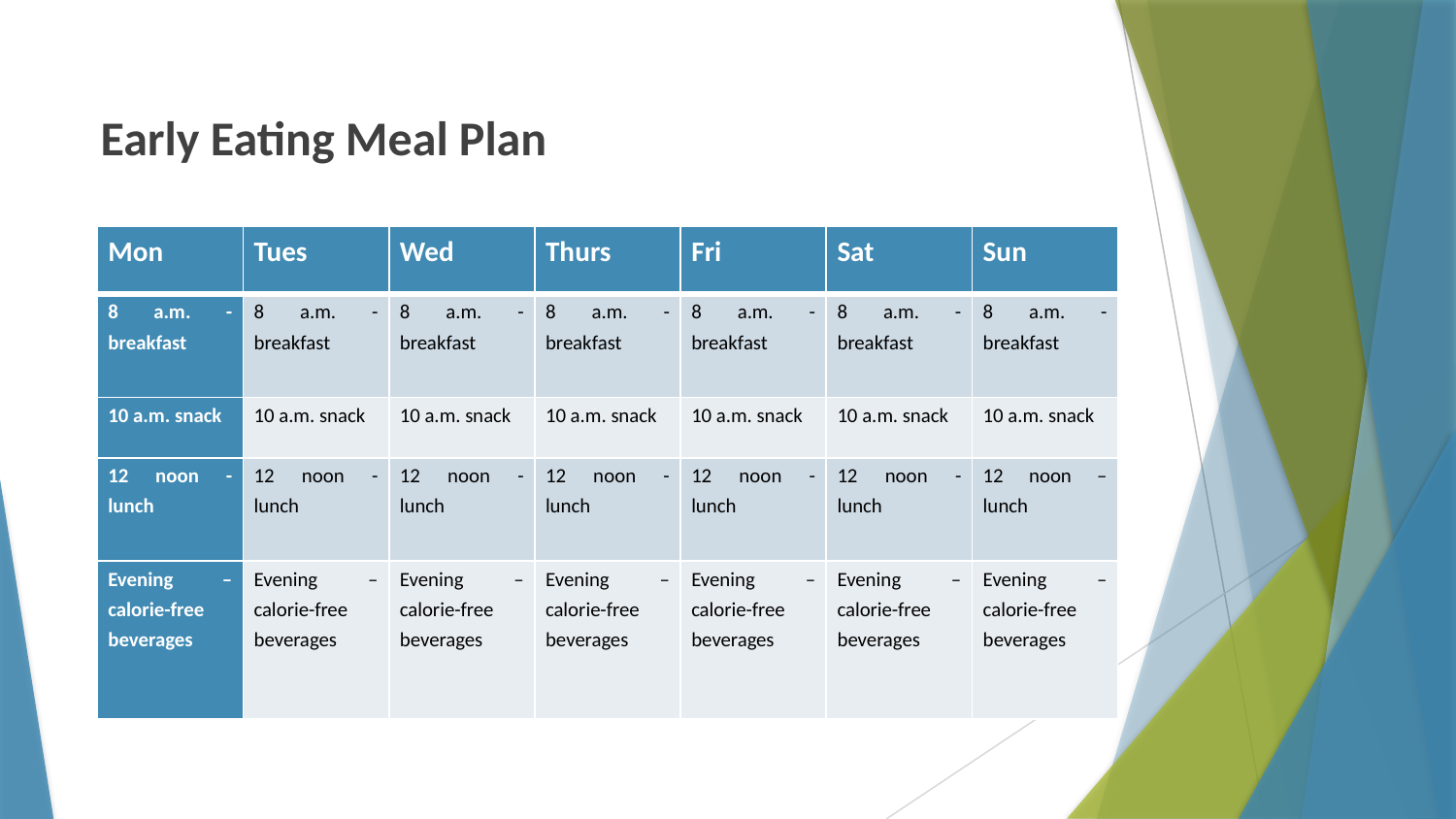

Early Eating Meal Plan
| Mon | Tues | Wed | Thurs | Fri | Sat | Sun |
| --- | --- | --- | --- | --- | --- | --- |
| 8 a.m. - breakfast | 8 a.m. - breakfast | 8 a.m. - breakfast | 8 a.m. - breakfast | 8 a.m. - breakfast | 8 a.m. - breakfast | 8 a.m. - breakfast |
| 10 a.m. snack | 10 a.m. snack | 10 a.m. snack | 10 a.m. snack | 10 a.m. snack | 10 a.m. snack | 10 a.m. snack |
| 12 noon - lunch | 12 noon - lunch | 12 noon - lunch | 12 noon - lunch | 12 noon - lunch | 12 noon - lunch | 12 noon – lunch |
| Evening – calorie-free beverages | Evening – calorie-free beverages | Evening – calorie-free beverages | Evening – calorie-free beverages | Evening – calorie-free beverages | Evening – calorie-free beverages | Evening – calorie-free beverages |